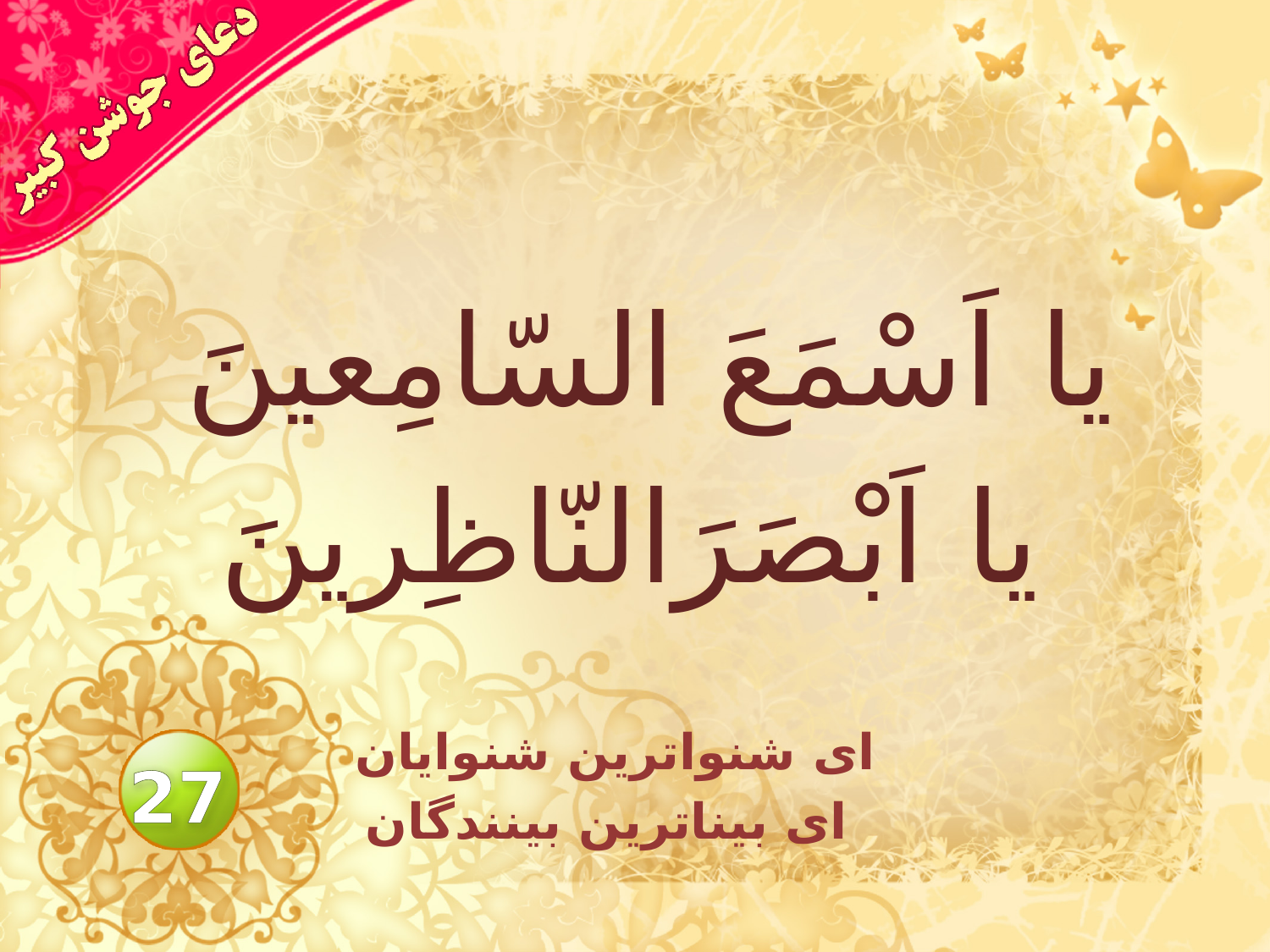

# يا اَسْمَعَ السّامِعينَ يا اَبْصَرَالنّاظِرينَ
اى شنواترين شنوايان
 اى بيناترين بينندگان
27